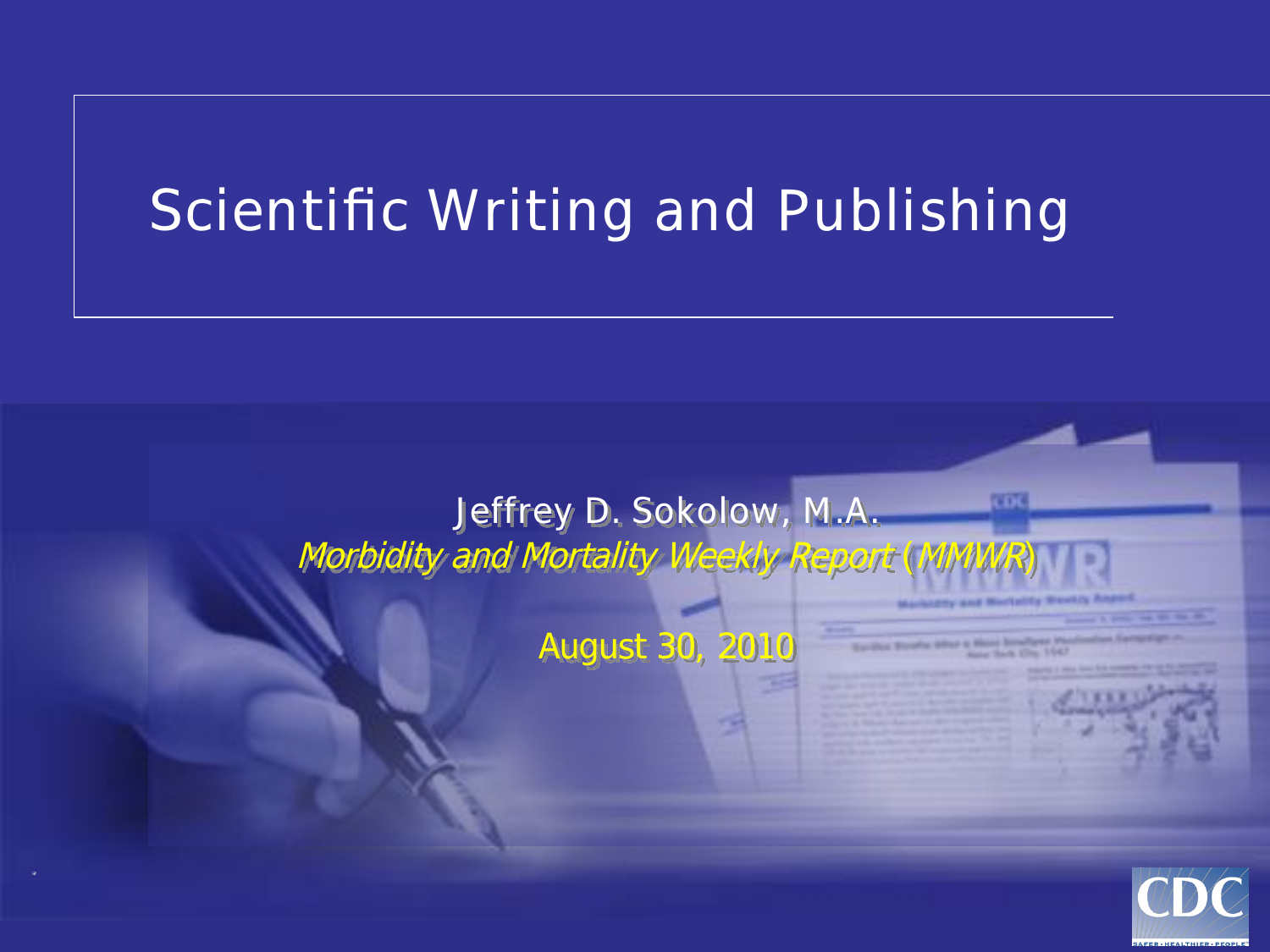

# Scientific Writing and Publishing

Jeffrey D. Sokolow, M.A.
Morbidity and Mortality Weekly Report (MMWR)

August 30, 2010